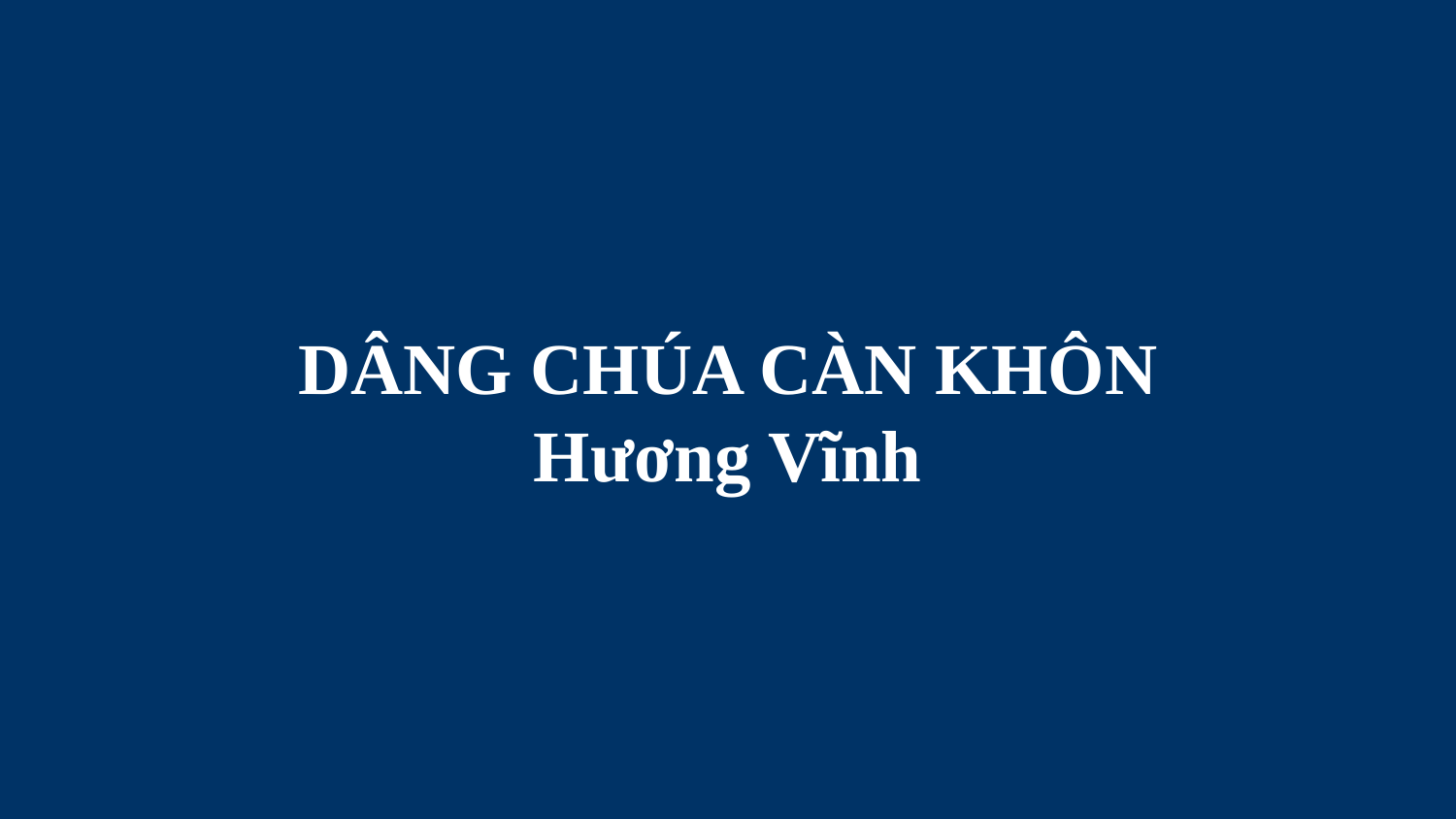

# DÂNG CHÚA CÀN KHÔN Hương Vĩnh